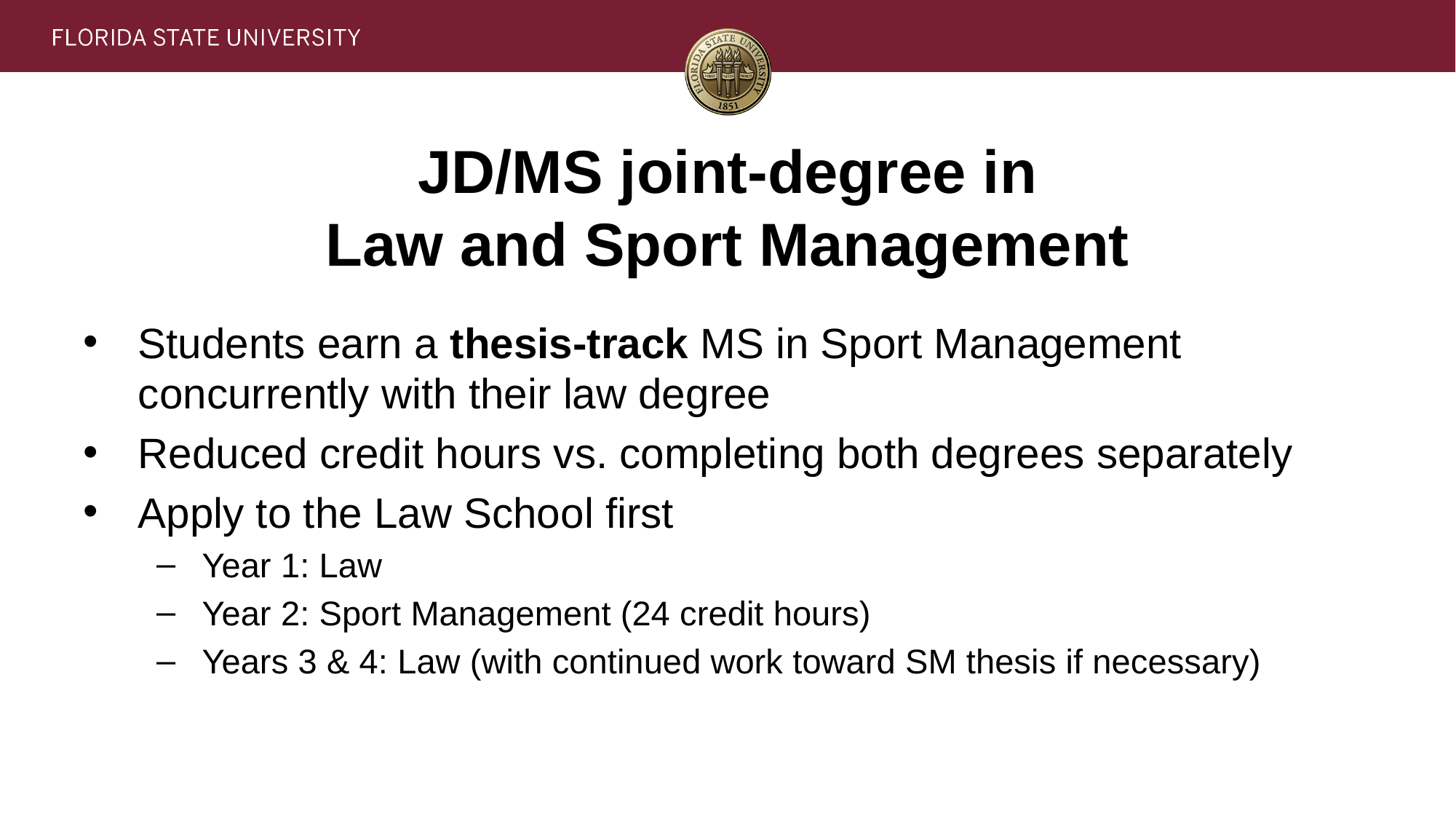

# JD/MS joint-degree in Law and Sport Management
Students earn a thesis-track MS in Sport Management concurrently with their law degree
Reduced credit hours vs. completing both degrees separately
Apply to the Law School first
Year 1: Law
Year 2: Sport Management (24 credit hours)
Years 3 & 4: Law (with continued work toward SM thesis if necessary)